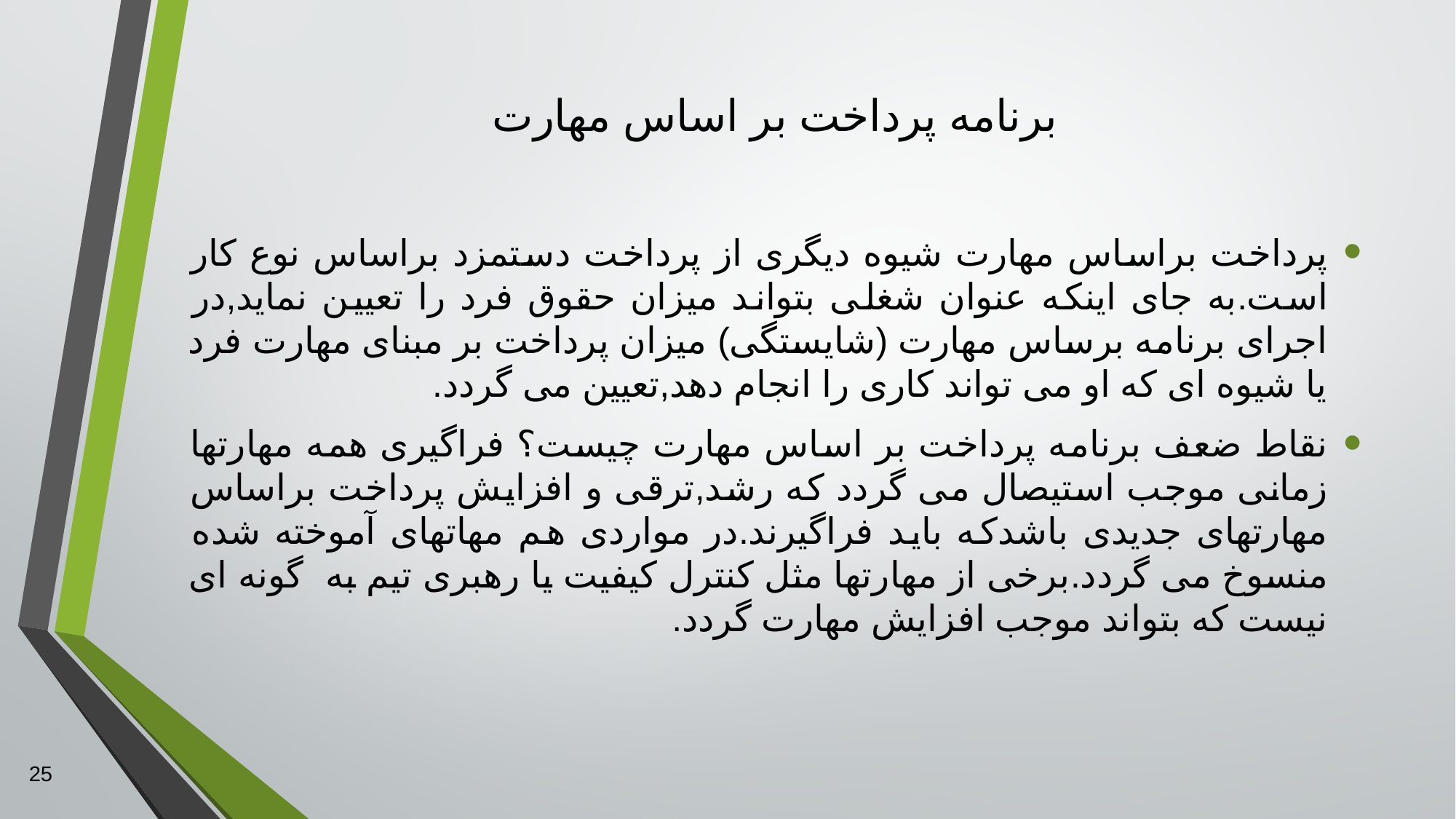

# برنامه پرداخت بر اساس مهارت
پرداخت براساس مهارت شيوه ديگری از پرداخت دستمزد براساس نوع کار است.به جای اينکه عنوان شغلی بتواند ميزان حقوق فرد را تعيين نمايد,در اجرای برنامه برساس مهارت (شايستگی) ميزان پرداخت بر مبنای مهارت فرد يا شيوه ای که او می تواند کاری را انجام دهد,تعيين می گردد.
نقاط ضعف برنامه پرداخت بر اساس مهارت چيست؟ فراگيری همه مهارتها زمانی موجب استيصال می گردد که رشد,ترقی و افزايش پرداخت براساس مهارتهای جديدی باشدکه بايد فراگيرند.در مواردی هم مهاتهای آموخته شده منسوخ می گردد.برخی از مهارتها مثل کنترل کيفيت يا رهبری تيم به  گونه ای نيست که بتواند موجب افزايش مهارت گردد.

25